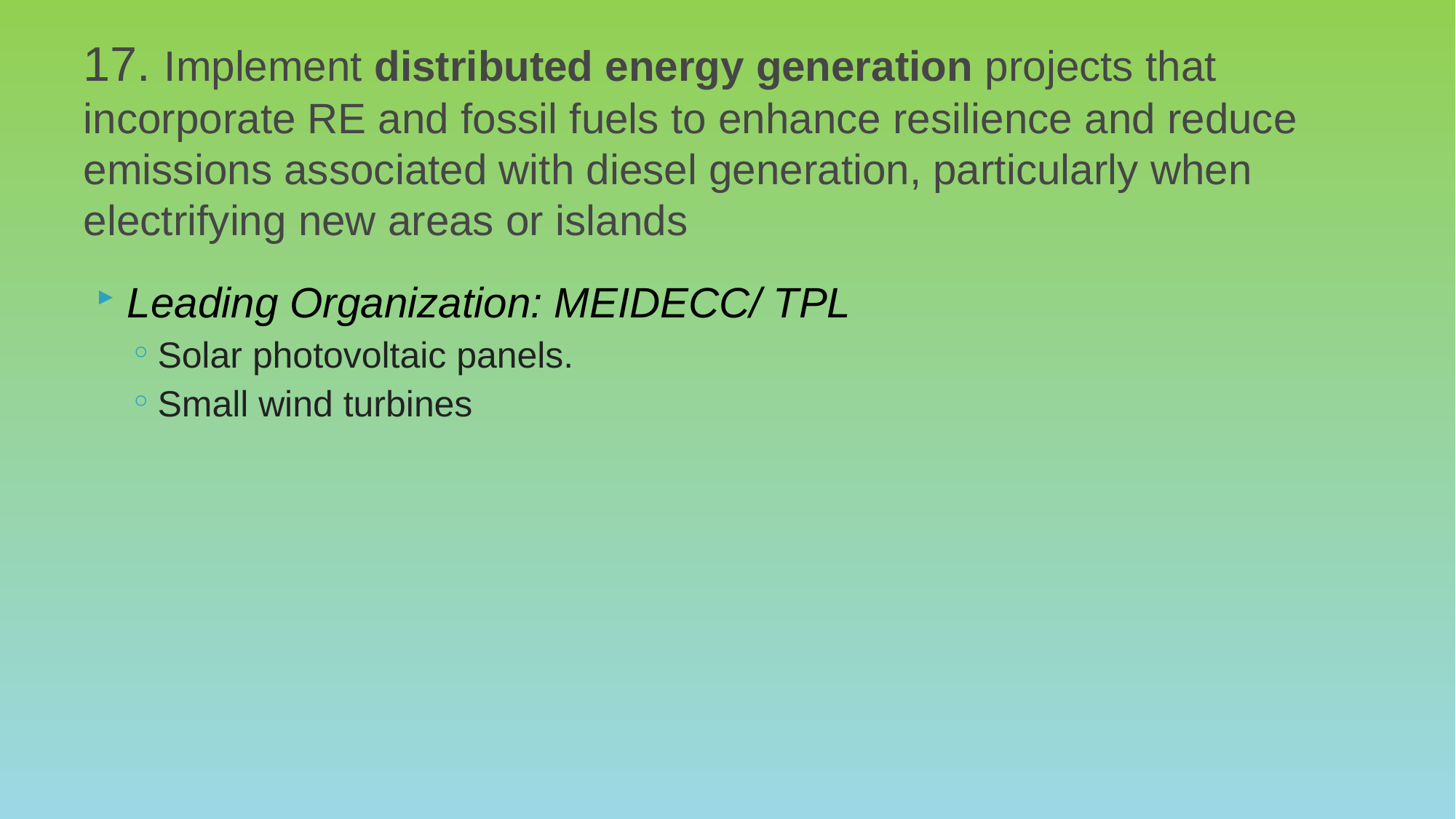

# 17. Implement distributed energy generation projects that incorporate RE and fossil fuels to enhance resilience and reduce emissions associated with diesel generation, particularly when electrifying new areas or islands
Leading Organization: MEIDECC/ TPL
Solar photovoltaic panels.
Small wind turbines